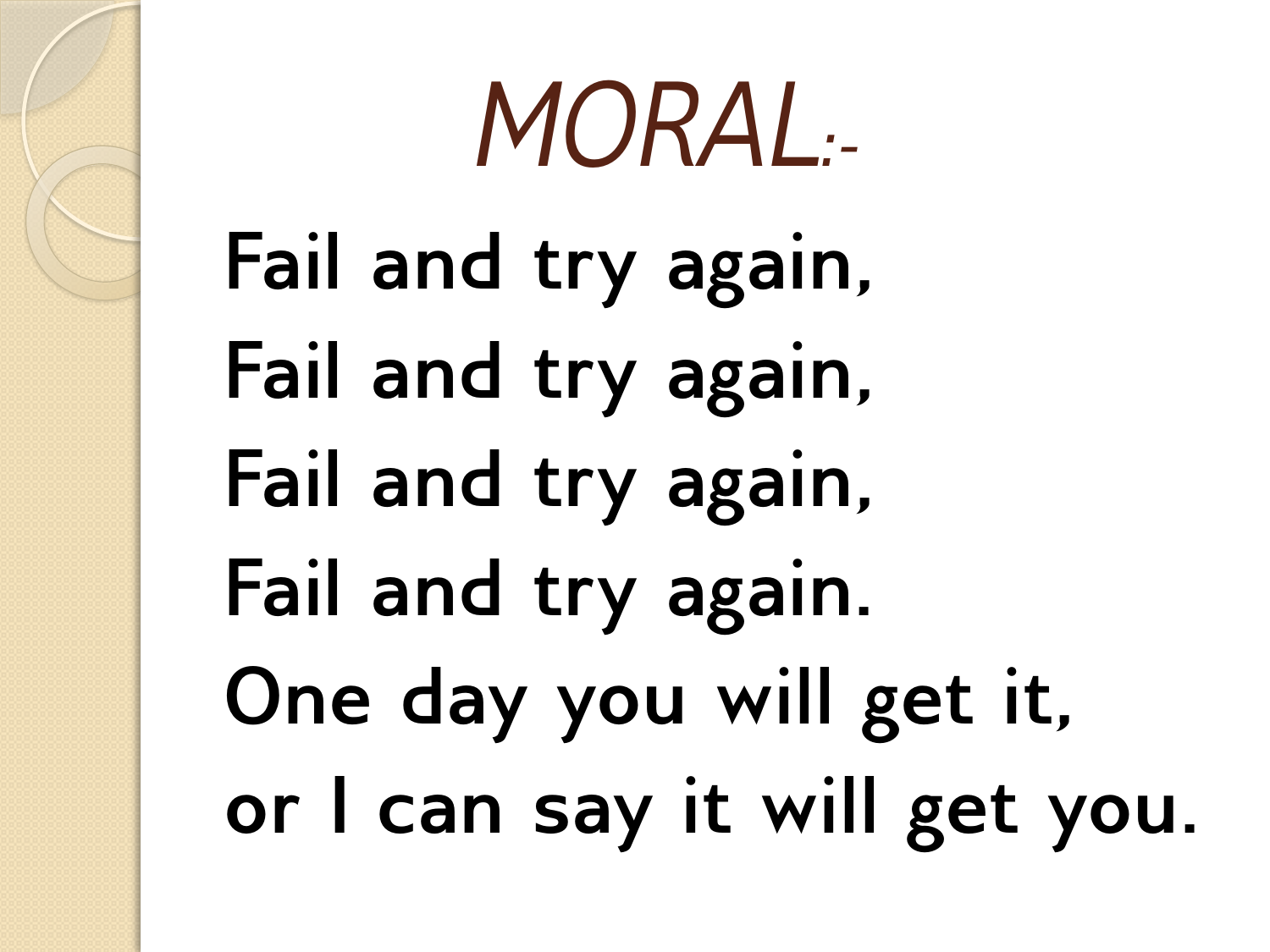

# MORAL:-
Fail and try again,
Fail and try again,
Fail and try again,
Fail and try again.
One day you will get it,
or I can say it will get you.